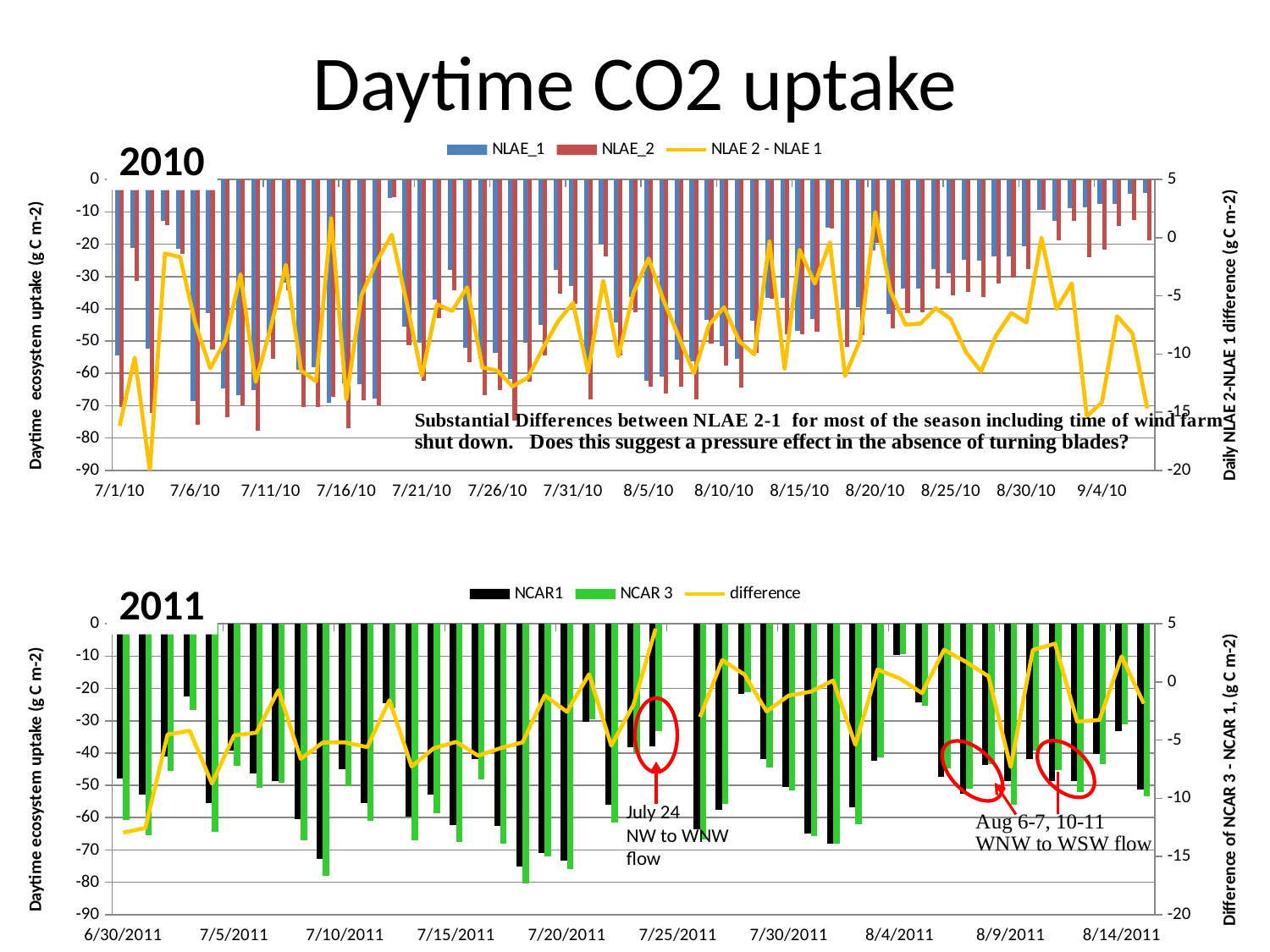

# Daytime CO2 uptake

### Chart

| Category |  |  |  |
|---|---|---|---|
| 40360.0 | -54.30500000000001 | -70.48500000000001 | -16.17999999999999 |
| 40361.0 | -21.073 | -31.38 | -10.307 |
| 40362.0 | -52.23600000000001 | -72.258 | -20.02199999999999 |
| 40363.0 | -12.716 | -14.07 | -1.354000000000001 |
| 40364.0 | -21.467 | -23.11800000000001 | -1.650999999999996 |
| 40365.0 | -68.57300000000001 | -75.919 | -7.345999999999975 |
| 40366.0 | -41.41200000000001 | -52.63500000000001 | -11.223 |
| 40367.0 | -64.694 | -73.501 | -8.807000000000002 |
| 40368.0 | -66.76400000000002 | -69.906 | -3.141999999999982 |
| 40369.0 | -65.284 | -77.68399999999998 | -12.4 |
| 40370.0 | -47.72100000000001 | -55.445 | -7.723999999999997 |
| 40371.0 | -31.90599999999998 | -34.22700000000001 | -2.320999999999998 |
| 40372.0 | -59.017 | -70.421 | -11.404 |
| 40373.0 | -58.185 | -70.537 | -12.35200000000002 |
| 40374.0 | -69.007 | -67.33599999999998 | 1.671000000000021 |
| 40375.0 | -63.159 | -77.033 | -13.87400000000002 |
| 40376.0 | -63.29300000000001 | -68.252 | -4.959000000000003 |
| 40377.0 | -67.774 | -69.85499999999998 | -2.081000000000003 |
| 40378.0 | -5.811999999999998 | -5.545999999999998 | 0.266000000000001 |
| 40379.0 | -45.592 | -51.21100000000001 | -5.619000000000007 |
| 40380.0 | -50.483 | -62.357 | -11.874 |
| 40381.0 | -37.177 | -42.9 | -5.722999999999994 |
| 40382.0 | -28.05 | -34.338 | -6.288 |
| 40383.0 | -52.20700000000001 | -56.46300000000001 | -4.256000000000014 |
| 40384.0 | -55.553 | -66.71100000000003 | -11.15800000000002 |
| 40385.0 | -53.70000000000001 | -65.13299999999998 | -11.43300000000001 |
| 40386.0 | -61.83600000000001 | -74.62499999999999 | -12.789 |
| 40387.0 | -50.478 | -62.52100000000001 | -12.043 |
| 40388.0 | -45.025 | -54.54600000000001 | -9.521000000000015 |
| 40389.0 | -28.09999999999999 | -35.304 | -7.204000000000004 |
| 40390.0 | -32.865 | -38.457 | -5.591999999999992 |
| 40391.0 | -56.408 | -67.976 | -11.568 |
| 40392.0 | -20.089 | -23.774 | -3.685 |
| 40393.0 | -44.23800000000001 | -54.437 | -10.199 |
| 40394.0 | -36.371 | -41.08600000000001 | -4.714999999999994 |
| 40395.0 | -62.27800000000001 | -64.05899999999998 | -1.780999999999999 |
| 40396.0 | -60.85799999999998 | -66.27700000000002 | -5.419000000000033 |
| 40397.0 | -55.701 | -64.22000000000001 | -8.51900000000002 |
| 40398.0 | -56.377 | -68.033 | -11.65600000000002 |
| 40399.0 | -43.38 | -50.886 | -7.50599999999999 |
| 40400.0 | -51.60800000000001 | -57.57700000000001 | -5.968999999999994 |
| 40401.0 | -55.46 | -64.361 | -8.901000000000003 |
| 40402.0 | -43.643 | -53.685 | -10.042 |
| 40403.0 | -36.67200000000001 | -36.99500000000001 | -0.323 |
| 40404.0 | -36.55200000000001 | -47.813 | -11.26099999999998 |
| 40405.0 | -46.814 | -47.86300000000001 | -1.049000000000014 |
| 40406.0 | -43.24600000000001 | -47.18900000000001 | -3.942999999999998 |
| 40407.0 | -14.819 | -15.204 | -0.385 |
| 40408.0 | -39.90600000000001 | -51.79100000000001 | -11.885 |
| 40409.0 | -39.434 | -48.234 | -8.800000000000002 |
| 40410.0 | -21.83000000000001 | -19.62400000000001 | 2.205999999999997 |
| 40411.0 | -41.454 | -46.029 | -4.575000000000003 |
| 40412.0 | -33.749 | -41.22700000000001 | -7.478000000000002 |
| 40413.0 | -33.751 | -41.135 | -7.383999999999999 |
| 40414.0 | -27.78400000000001 | -33.83300000000001 | -6.048999999999999 |
| 40415.0 | -28.923 | -35.92400000000001 | -7.000999999999991 |
| 40416.0 | -24.915 | -34.755 | -9.84 |
| 40417.0 | -24.96199999999999 | -36.459 | -11.49700000000001 |
| 40418.0 | -23.69599999999999 | -32.09600000000001 | -8.400000000000006 |
| 40419.0 | -23.74099999999999 | -30.21 | -6.469000000000008 |
| 40420.0 | -20.538 | -27.83299999999999 | -7.294999999999995 |
| 40421.0 | -9.286000000000001 | -9.286000000000001 | 0.0 |
| 40422.0 | -12.772 | -18.899 | -6.126999999999999 |
| 40423.0 | -8.920100000000001 | -12.8379 | -3.917800000000001 |
| 40424.0 | -8.6532 | -24.00369999999998 | -15.3505 |
| 40425.0 | -7.653899999999996 | -21.80299999999999 | -14.1491 |
| 40426.0 | -7.611999999999996 | -14.354 | -6.742 |
| 40427.0 | -4.436 | -12.63 | -8.194 |
| 40428.0 | -4.0064 | -18.69400000000001 | -14.6876 |
2010

### Chart

| Category |  |  |  |
|---|---|---|---|
| 40724.0 | -47.78800000000001 | -60.743 | -12.955 |
| 40725.0 | -52.82700000000001 | -65.385 | -12.558 |
| 40726.0 | -41.02200000000001 | -45.54200000000001 | -4.52 |
| 40727.0 | -22.339 | -26.53099999999999 | -4.191999999999997 |
| 40728.0 | -55.60500000000001 | -64.338 | -8.732999999999995 |
| 40729.0 | -39.247 | -43.838 | -4.591000000000001 |
| 40730.0 | -46.32700000000001 | -50.681 | -4.353999999999996 |
| 40731.0 | -48.582 | -49.27700000000001 | -0.695000000000015 |
| 40732.0 | -60.43 | -67.035 | -6.604999999999987 |
| 40733.0 | -72.846 | -78.049 | -5.203000000000003 |
| 40734.0 | -45.0 | -50.19500000000001 | -5.19499999999999 |
| 40735.0 | -55.39700000000001 | -60.99800000000001 | -5.601000000000006 |
| 40736.0 | -24.46699999999998 | -26.02700000000001 | -1.56000000000001 |
| 40737.0 | -59.807 | -67.071 | -7.263999999999998 |
| 40738.0 | -52.896 | -58.59 | -5.693999999999995 |
| 40739.0 | -62.334 | -67.478 | -5.143999999999989 |
| 40740.0 | -41.89000000000001 | -48.22700000000001 | -6.336999999999996 |
| 40741.0 | -62.436 | -68.12599999999998 | -5.690000000000006 |
| 40742.0 | -75.12 | -80.308 | -5.188000000000001 |
| 40743.0 | -70.87100000000001 | -72.015 | -1.143999999999977 |
| 40744.0 | -73.293 | -75.857 | -2.564000000000007 |
| 40745.0 | -30.31600000000001 | -29.64400000000001 | 0.672000000000004 |
| 40746.0 | -56.12900000000001 | -61.602 | -5.472999999999986 |
| 40747.0 | -38.04900000000001 | -39.993 | -1.943999999999995 |
| 40748.0 | -37.861 | -33.276 | 4.584999999999988 |
| 40749.0 | None | None | None |
| 40750.0 | -63.72400000000001 | -66.729 | -3.004999999999995 |
| 40751.0 | -57.648 | -55.76400000000001 | 1.884000000000015 |
| 40752.0 | -21.78699999999998 | -21.14099999999999 | 0.646000000000001 |
| 40753.0 | -41.908 | -44.437 | -2.528999999999989 |
| 40754.0 | -50.481 | -51.64400000000001 | -1.163000000000004 |
| 40755.0 | -64.83500000000001 | -65.66300000000001 | -0.828000000000003 |
| 40756.0 | -68.07799999999997 | -67.9470000000001 | 0.131000000000014 |
| 40757.0 | -56.747 | -62.14100000000001 | -5.394000000000004 |
| 40758.0 | -42.48200000000001 | -41.40600000000001 | 1.076000000000015 |
| 40759.0 | -9.639000000000003 | -9.323 | 0.316000000000003 |
| 40760.0 | -24.302 | -25.25999999999999 | -0.958000000000002 |
| 40761.0 | -47.378 | -44.60700000000001 | 2.771000000000001 |
| 40762.0 | -52.71100000000001 | -50.99400000000001 | 1.716999999999991 |
| 40763.0 | -43.82100000000001 | -43.331 | 0.490000000000009 |
| 40764.0 | -48.581 | -55.886 | -7.304999999999985 |
| 40765.0 | -41.90800000000001 | -39.154 | 2.75400000000002 |
| 40766.0 | -48.67200000000001 | -45.371 | 3.300999999999988 |
| 40767.0 | -48.65300000000001 | -52.061 | -3.408000000000001 |
| 40768.0 | -40.28600000000001 | -43.545 | -3.258999999999993 |
| 40769.0 | -33.219 | -31.01899999999999 | 2.200000000000004 |
| 40770.0 | -51.402 | -53.255 | -1.853000000000001 |
2011

July 24
NW to WNW
flow